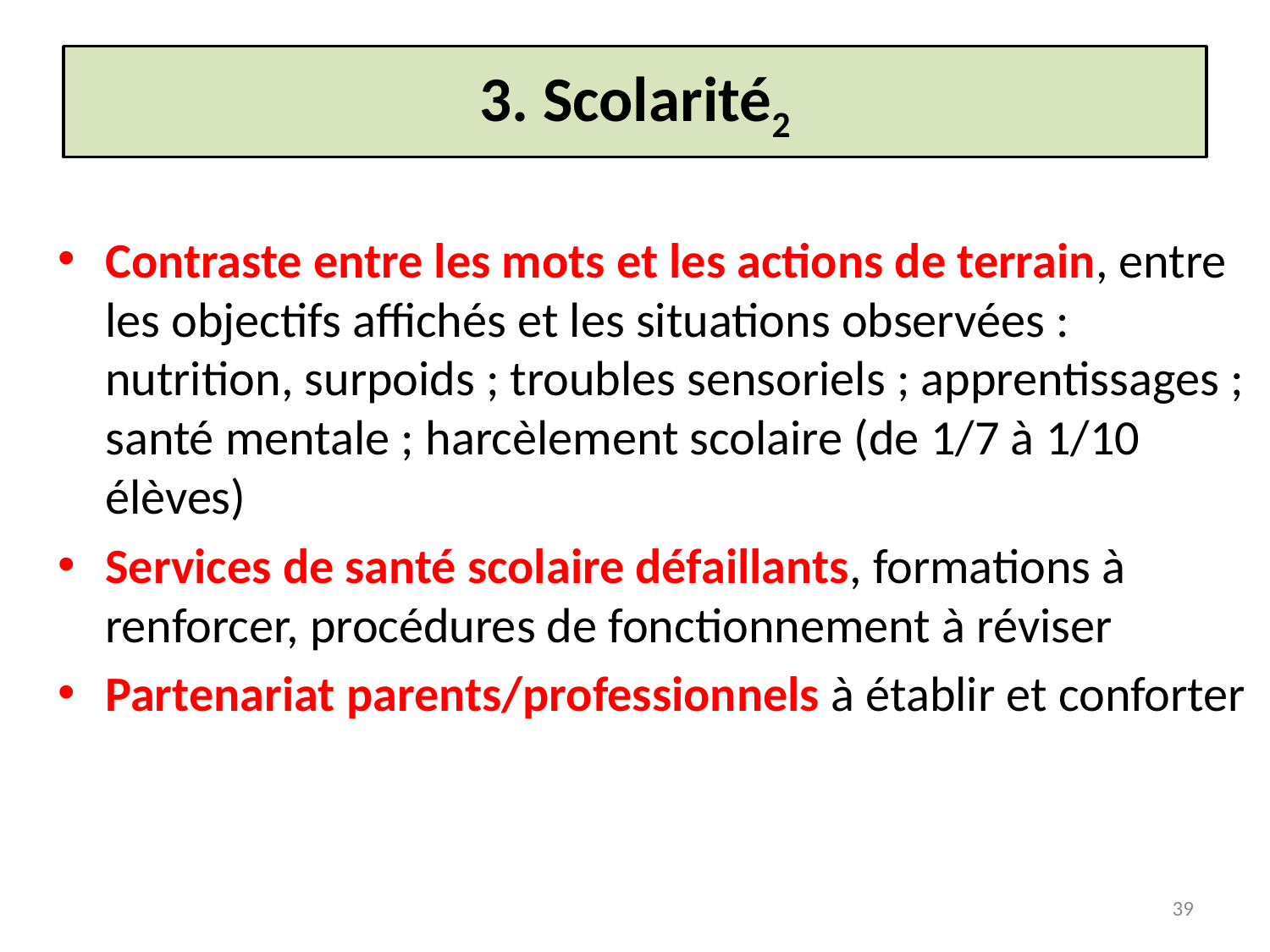

# 3. Scolarité2
Contraste entre les mots et les actions de terrain, entre les objectifs affichés et les situations observées : nutrition, surpoids ; troubles sensoriels ; apprentissages ; santé mentale ; harcèlement scolaire (de 1/7 à 1/10 élèves)
Services de santé scolaire défaillants, formations à renforcer, procédures de fonctionnement à réviser
Partenariat parents/professionnels à établir et conforter

39